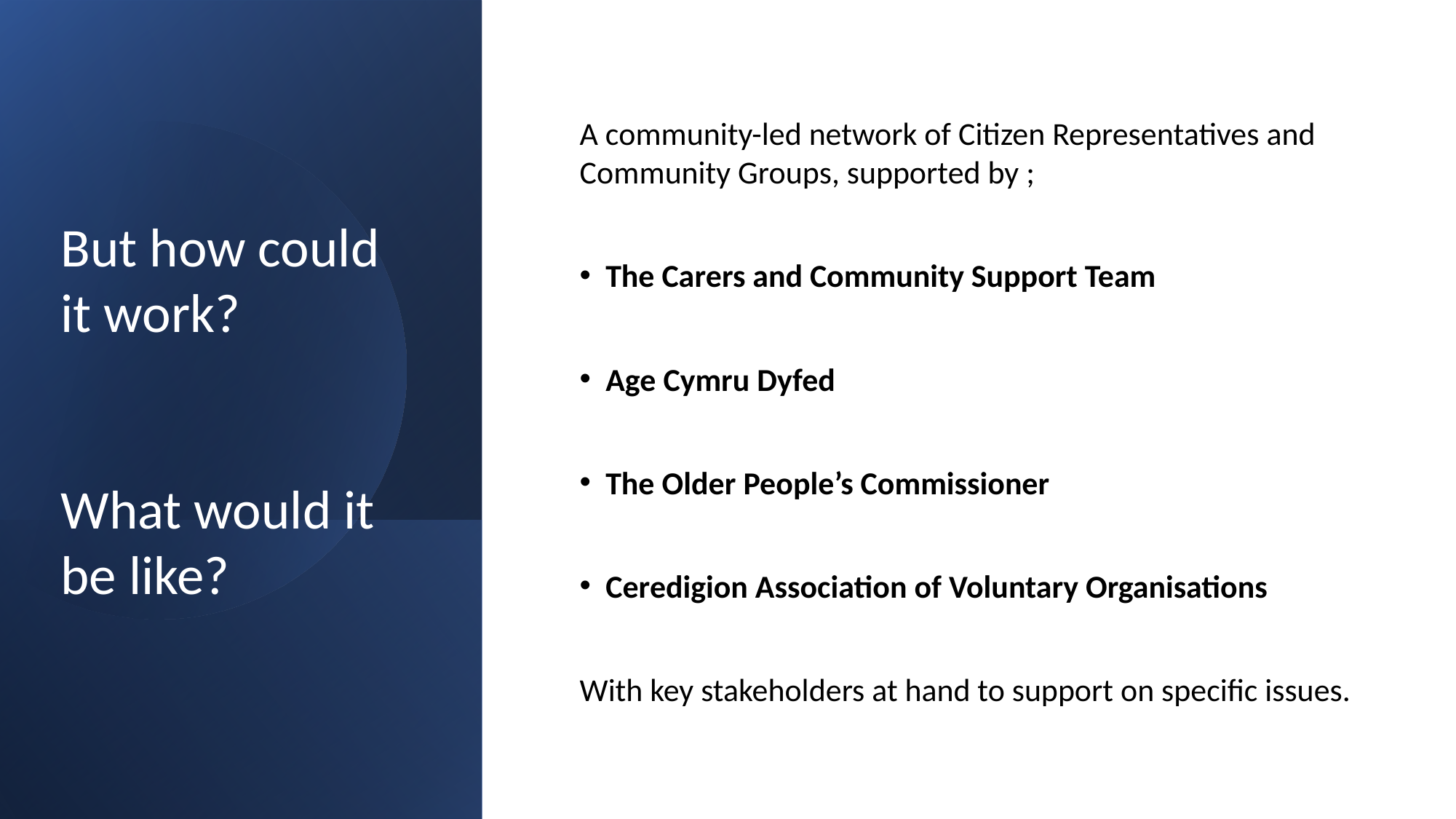

A community-led network of Citizen Representatives and Community Groups, supported by ;

The Carers and Community Support Team

Age Cymru Dyfed

The Older People’s Commissioner

Ceredigion Association of Voluntary Organisations

With key stakeholders at hand to support on specific issues.

# But how could it work? What would it be like?